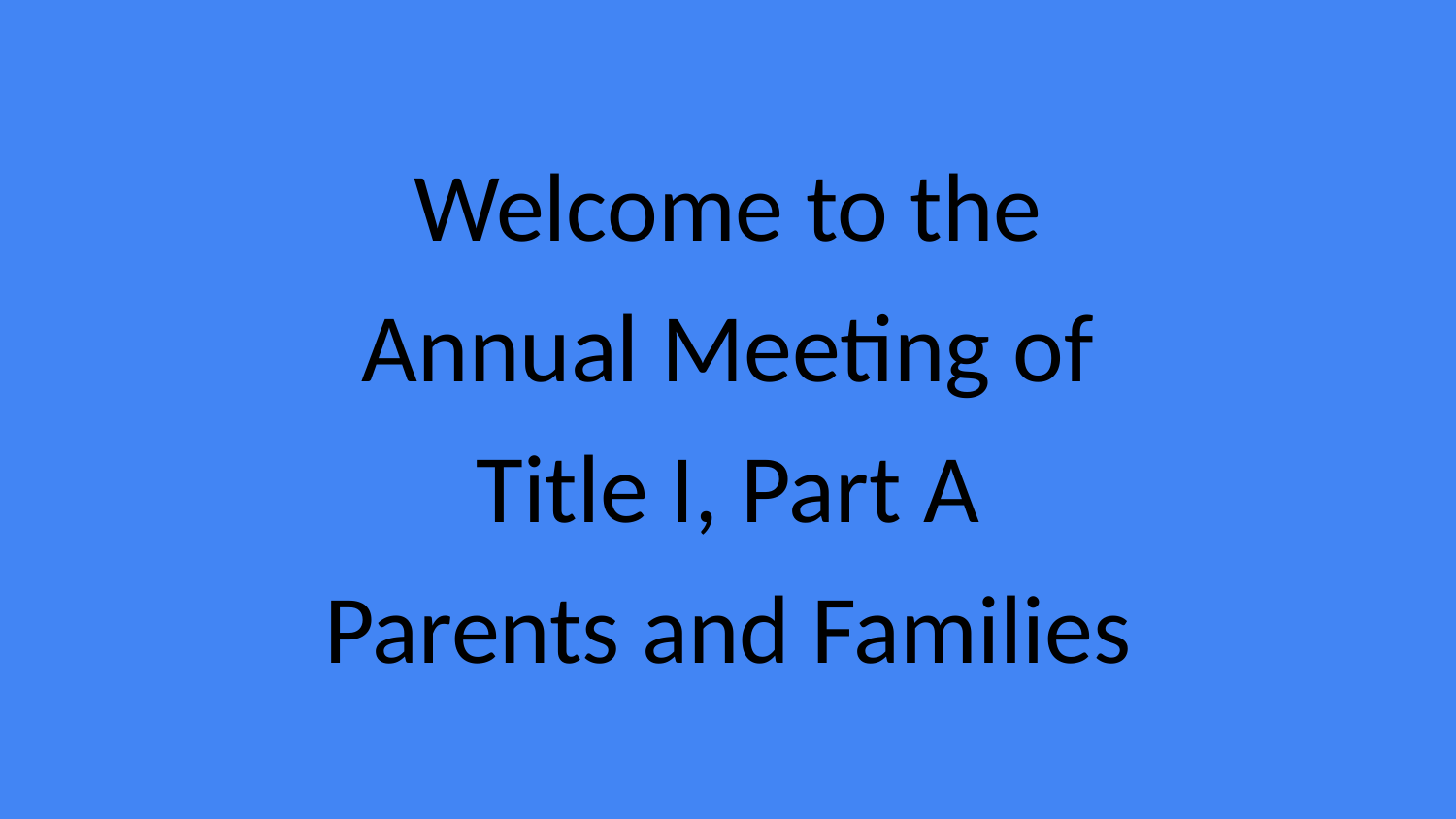

# Welcome to the
Annual Meeting of
Title I, Part A
Parents and Families